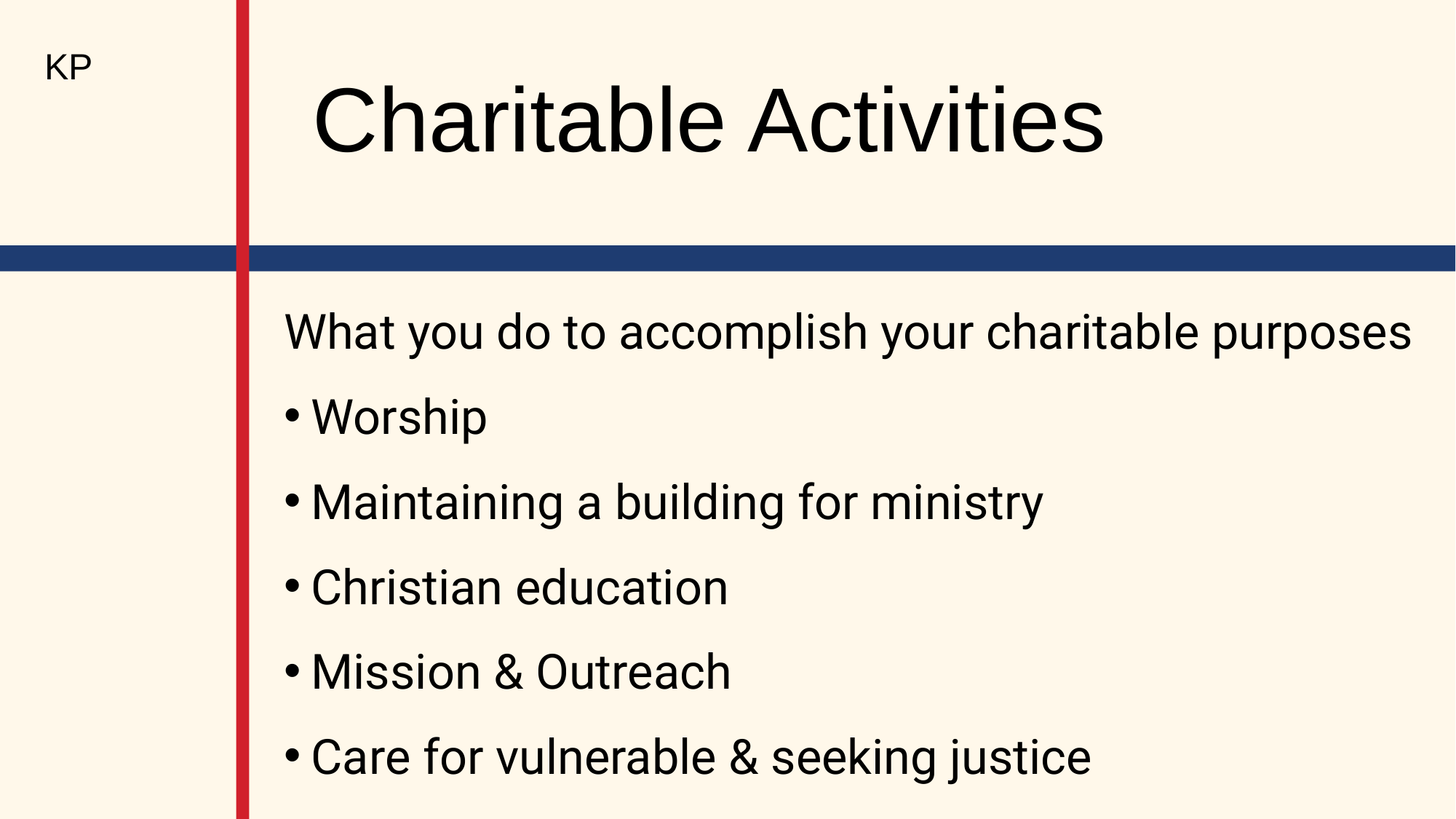

KP
# Charitable Activities
What you do to accomplish your charitable purposes
Worship
Maintaining a building for ministry
Christian education
Mission & Outreach
Care for vulnerable & seeking justice